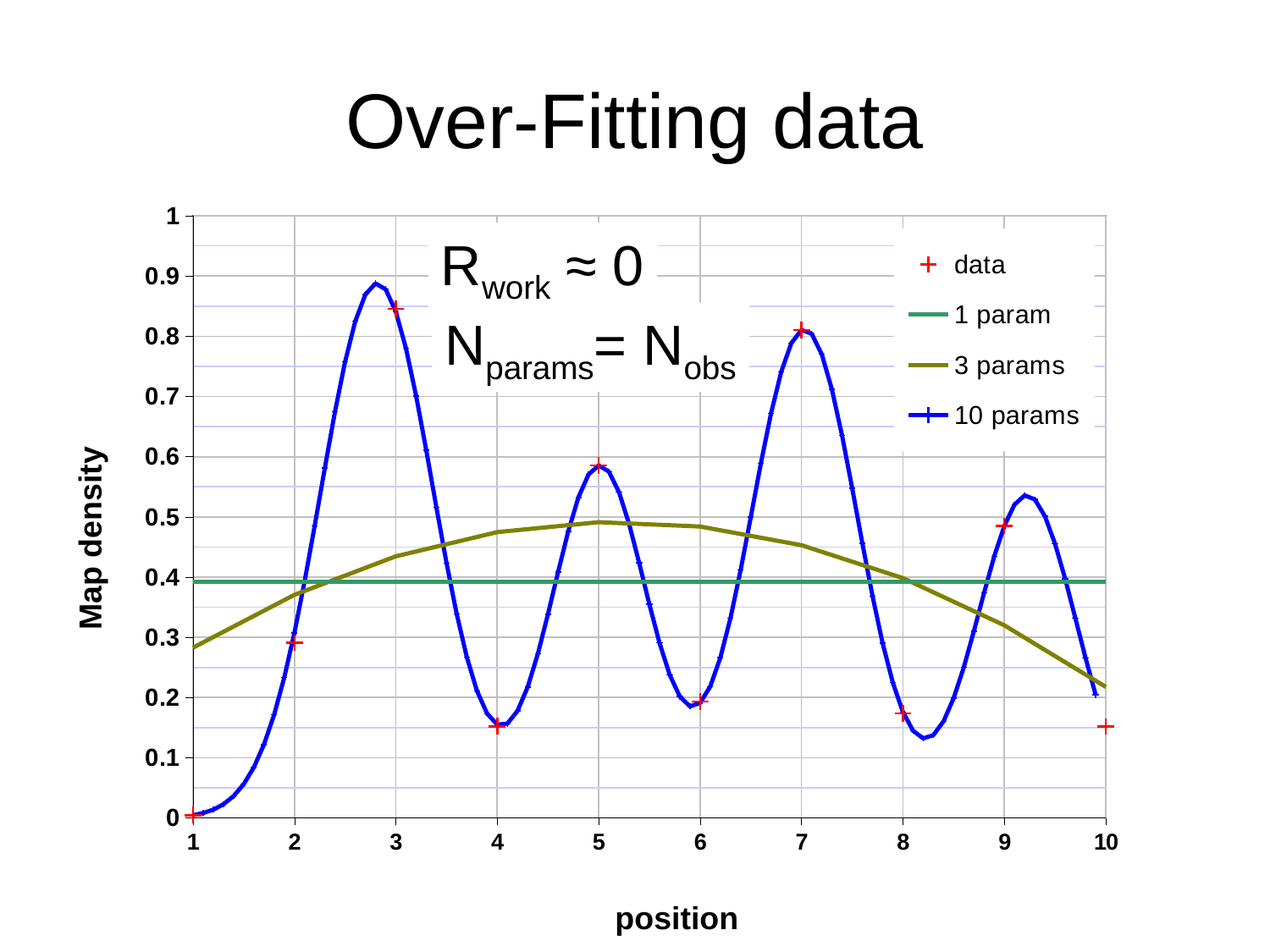

Over-Fitting data

### Chart

| Category | data | 1 param | 3 params | 10 params |
|---|---|---|---|---|
Rwork ≈ 0
Nparams= Nobs
Map density
position